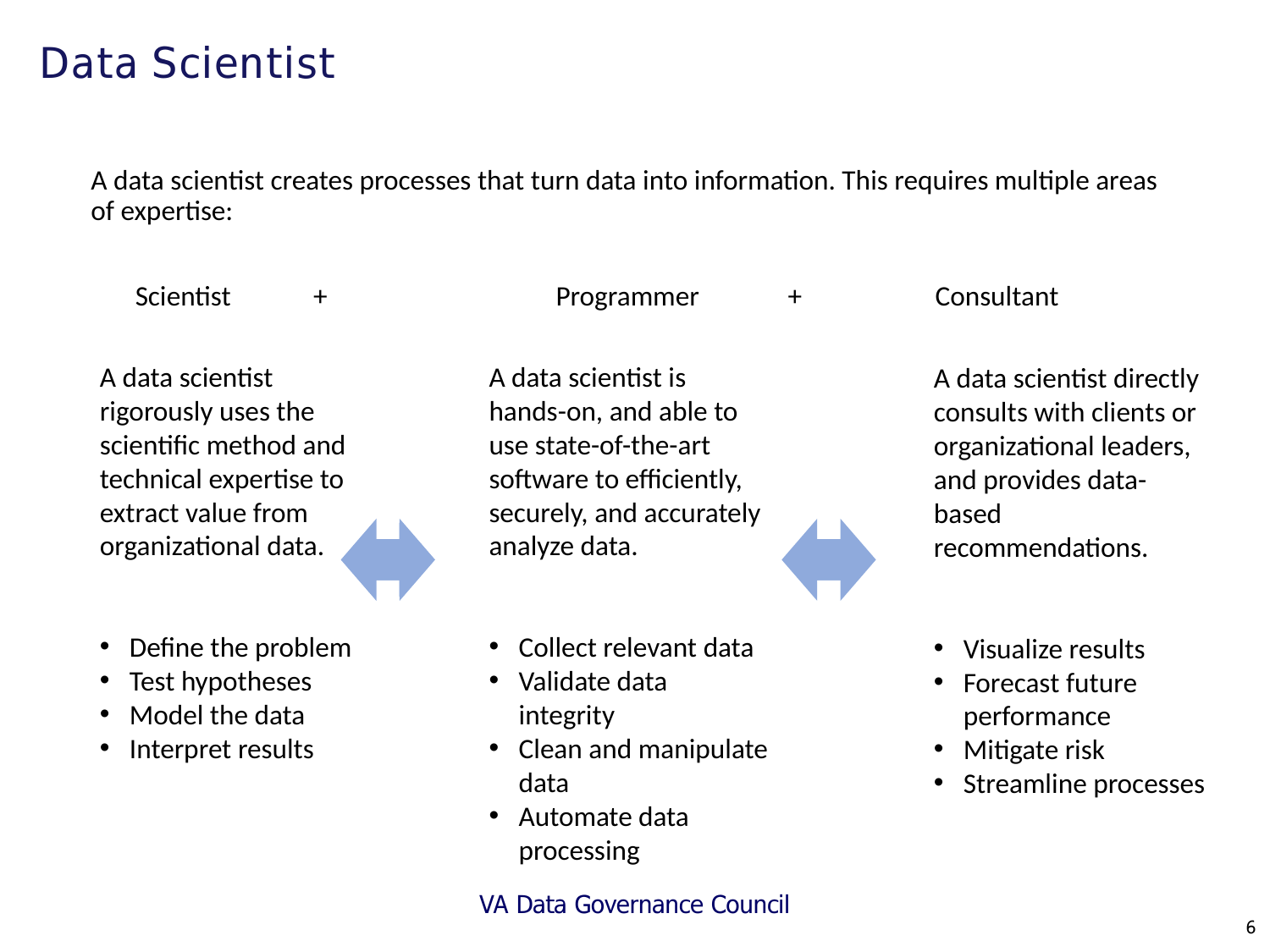

# Data Scientist
A data scientist creates processes that turn data into information. This requires multiple areas of expertise:
       Scientist             +                                    Programmer              +                     Consultant
A data scientist rigorously uses the scientific method and technical expertise to extract value from organizational data.

Define the problem
Test hypotheses
Model the data
Interpret results
A data scientist is hands-on, and able to use state-of-the-art software to efficiently, securely, and accurately analyze data.

Collect relevant data
Validate data integrity
Clean and manipulate data
Automate data processing
A data scientist directly consults with clients or organizational leaders, and provides data-based recommendations.

Visualize results
Forecast future performance
Mitigate risk
Streamline processes

VA Data Governance Council
6